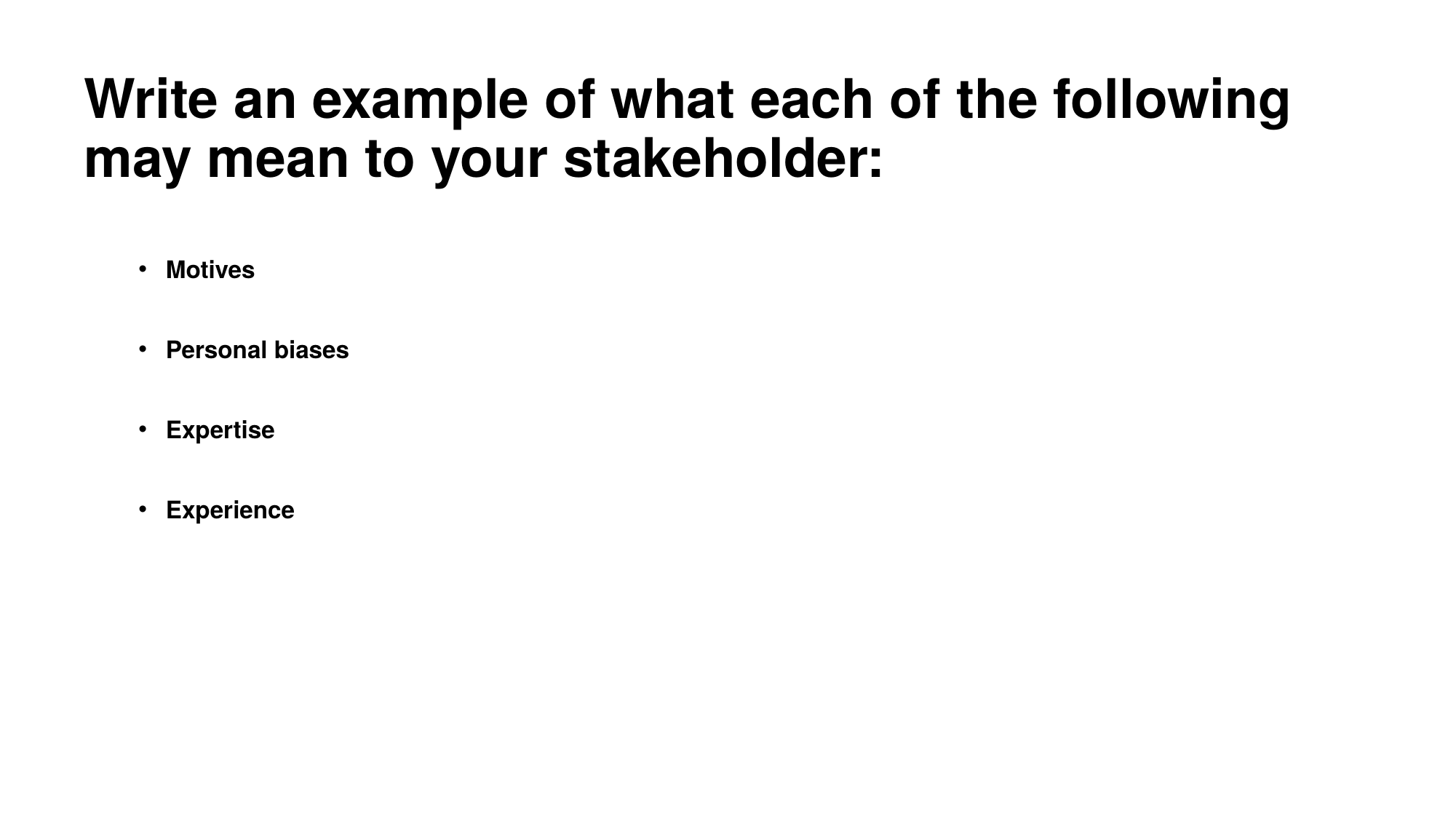

# Write an example of what each of the following may mean to your stakeholder:
Motives
Personal biases
Expertise
Experience